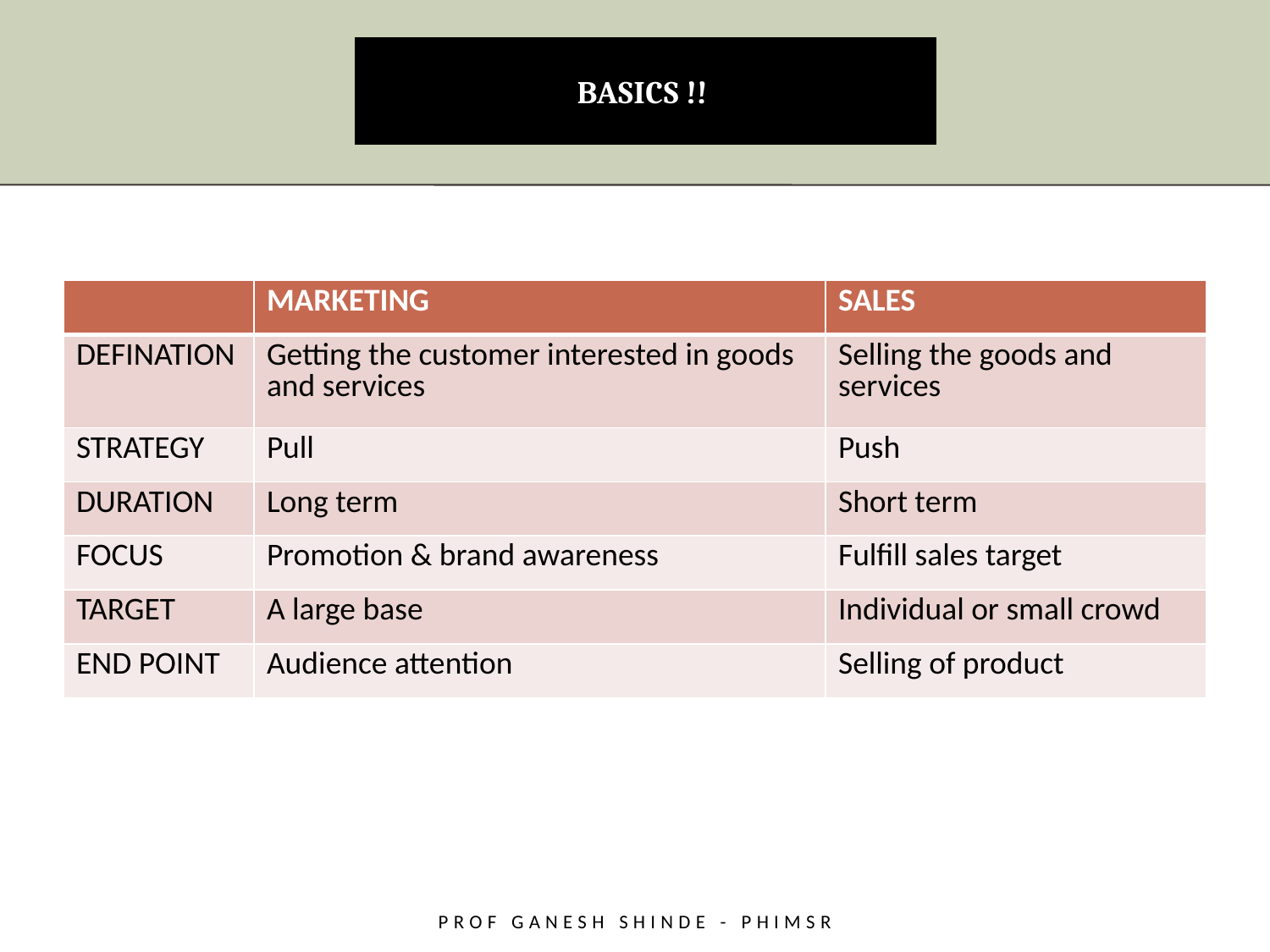

# BASICS !!
|  | MARKETING | SALES |
| --- | --- | --- |
| DEFINATION | Getting the customer interested in goods and services | Selling the goods and services |
| STRATEGY | Pull | Push |
| DURATION | Long term | Short term |
| FOCUS | Promotion & brand awareness | Fulfill sales target |
| TARGET | A large base | Individual or small crowd |
| END POINT | Audience attention | Selling of product |
Prof Ganesh Shinde - PHiMSR